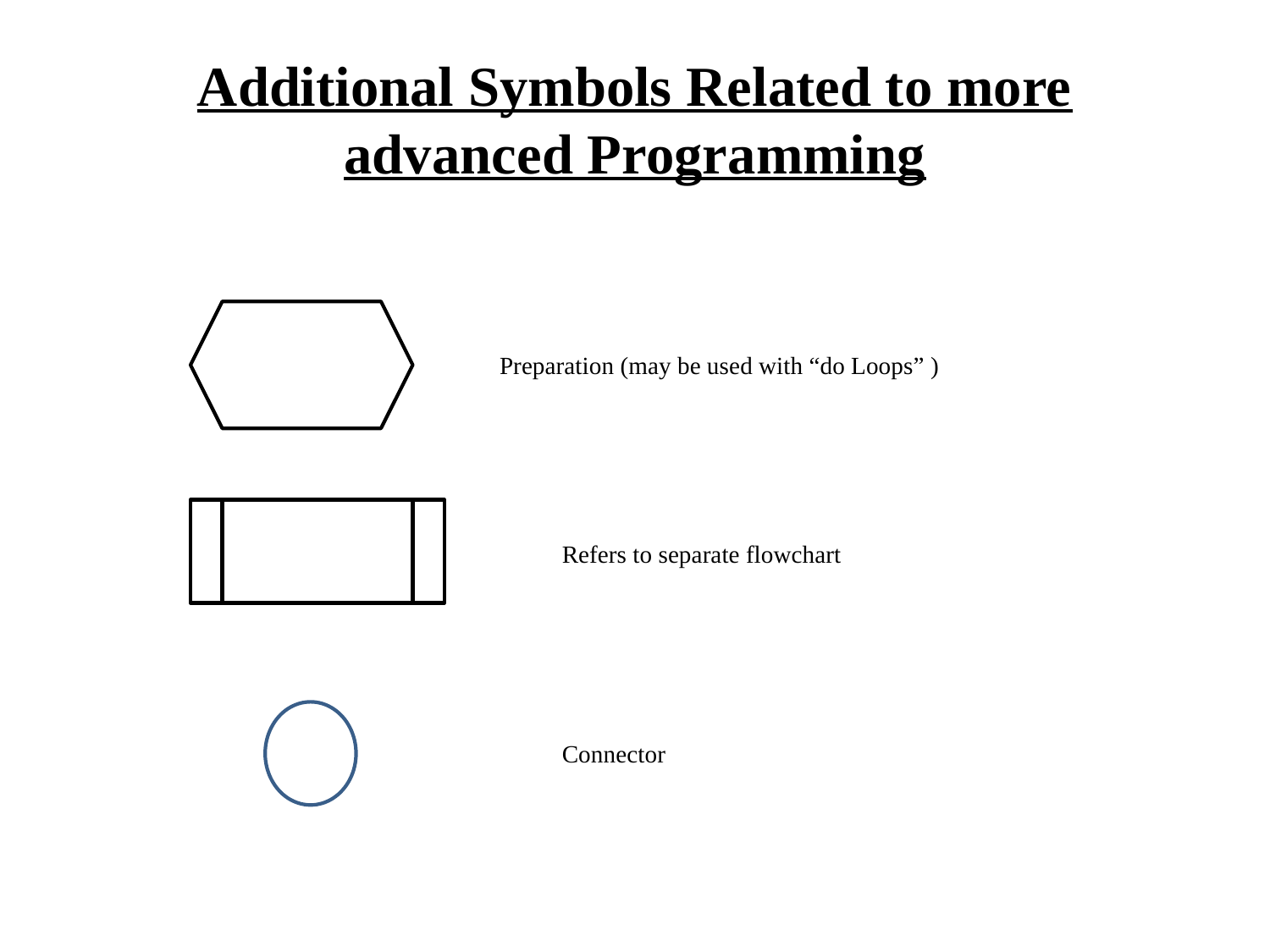

# Additional Symbols Related to more advanced Programming

Preparation (may be used with “do Loops” )

Refers to separate flowchart

Connector